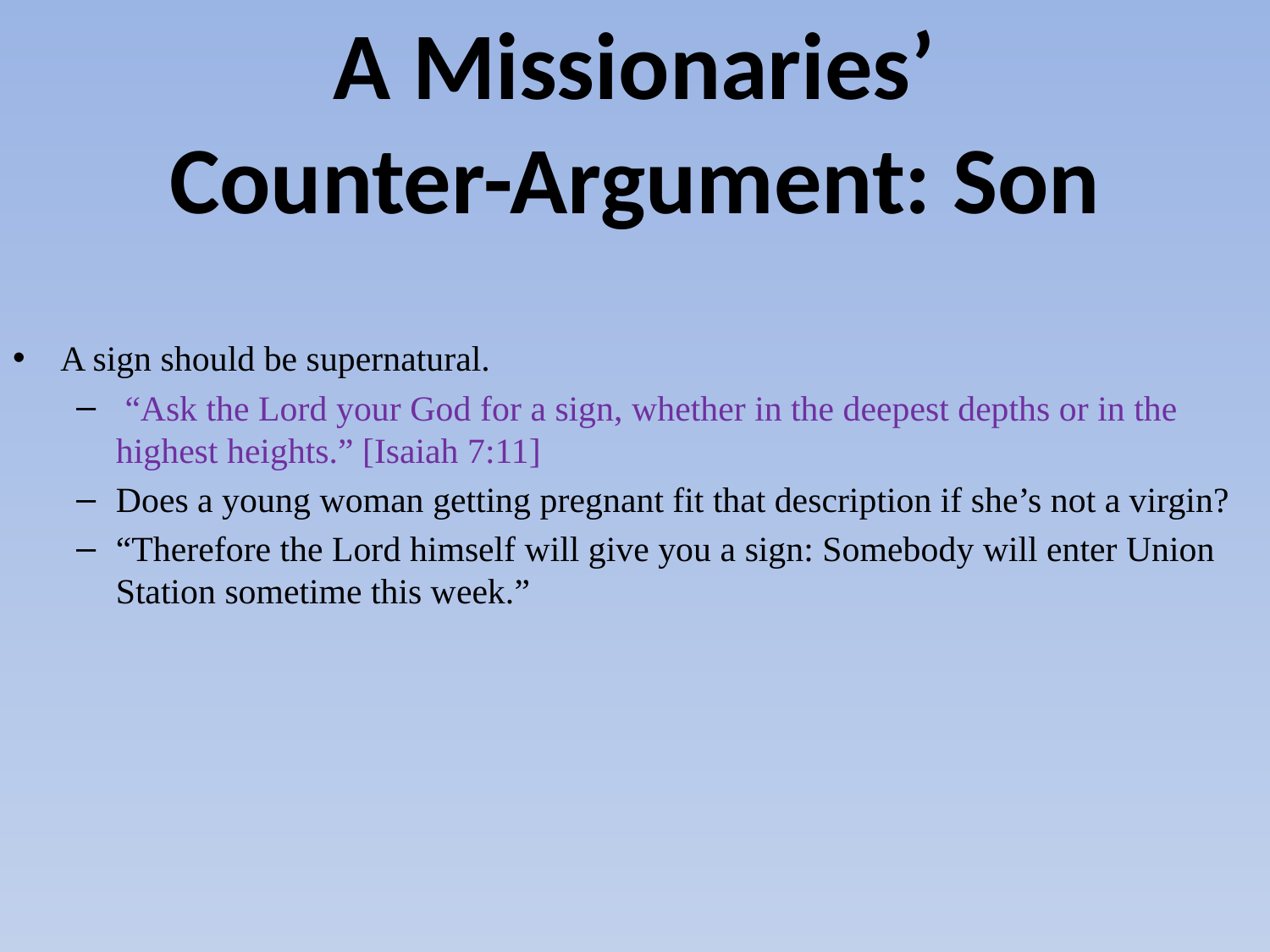

# A Missionaries’ Counter-Argument: Son
A sign should be supernatural.
 “Ask the Lord your God for a sign, whether in the deepest depths or in the highest heights.” [Isaiah 7:11]
Does a young woman getting pregnant fit that description if she’s not a virgin?
“Therefore the Lord himself will give you a sign: Somebody will enter Union Station sometime this week.”